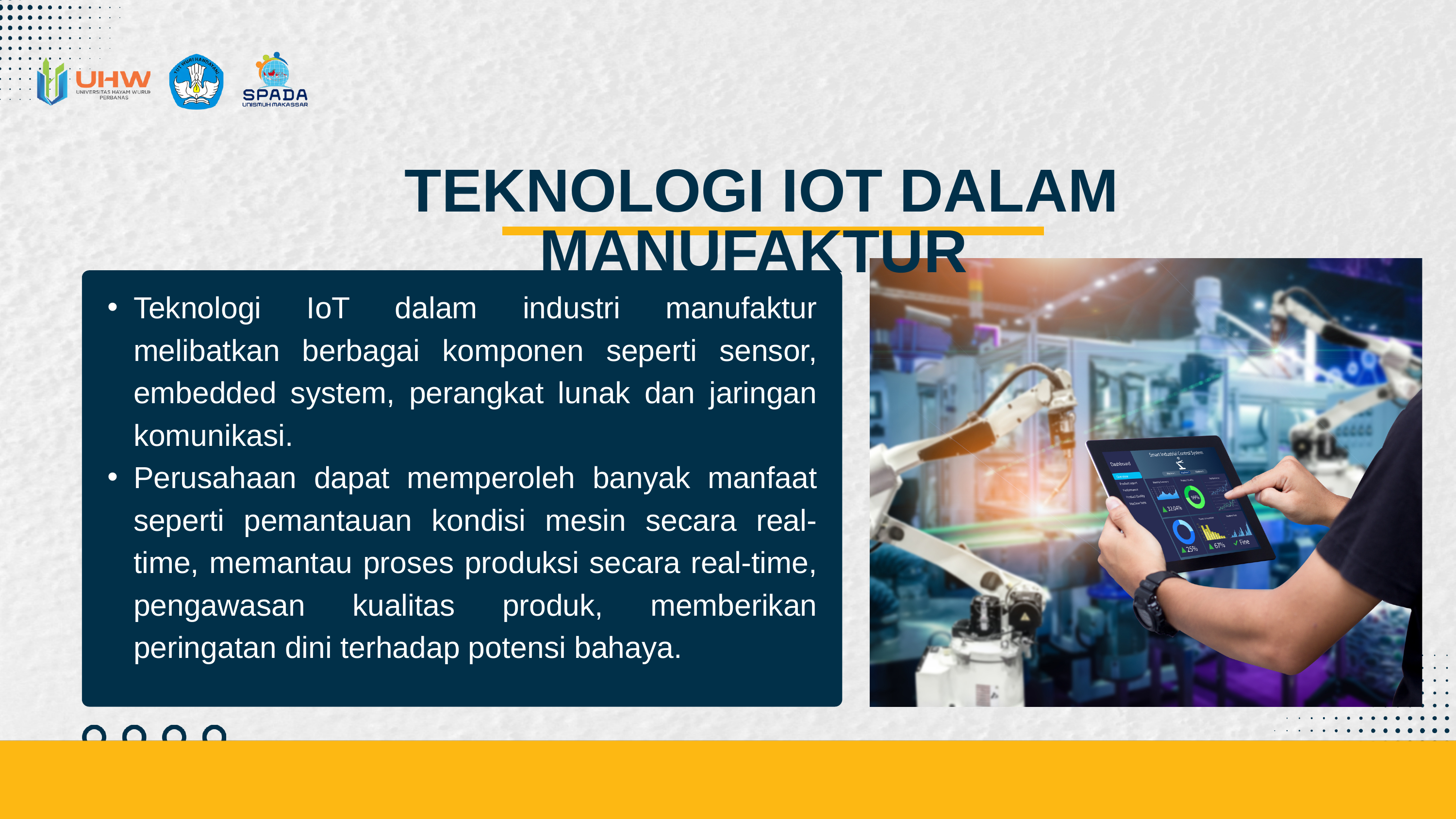

TEKNOLOGI IOT DALAM MANUFAKTUR

Teknologi IoT dalam industri manufaktur melibatkan berbagai komponen seperti sensor, embedded system, perangkat lunak dan jaringan komunikasi.
Perusahaan dapat memperoleh banyak manfaat seperti pemantauan kondisi mesin secara real-time, memantau proses produksi secara real-time, pengawasan kualitas produk, memberikan peringatan dini terhadap potensi bahaya.